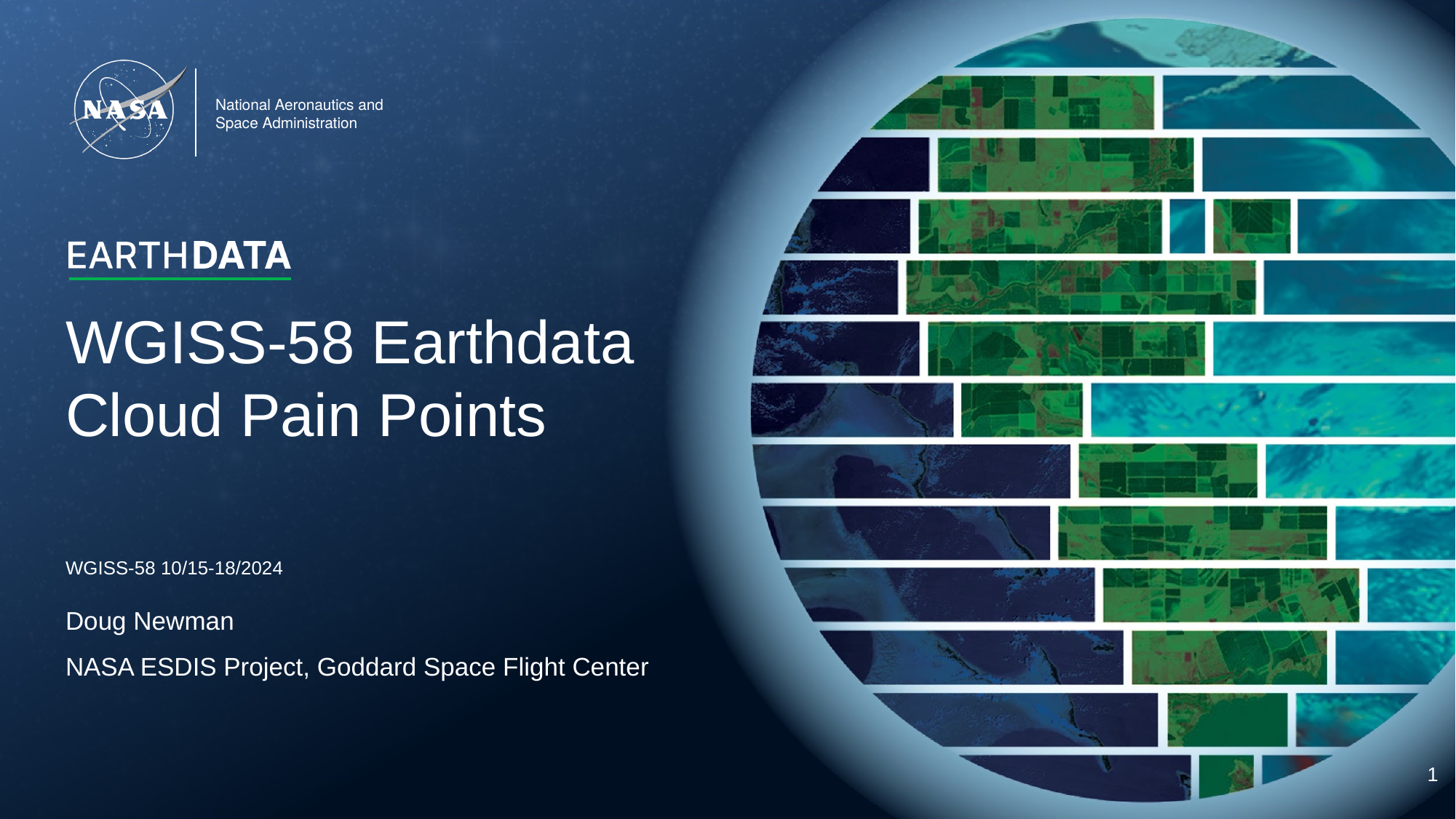

# WGISS-58 Earthdata Cloud Pain Points
WGISS-58 10/15-18/2024
Doug Newman
NASA ESDIS Project, Goddard Space Flight Center
1